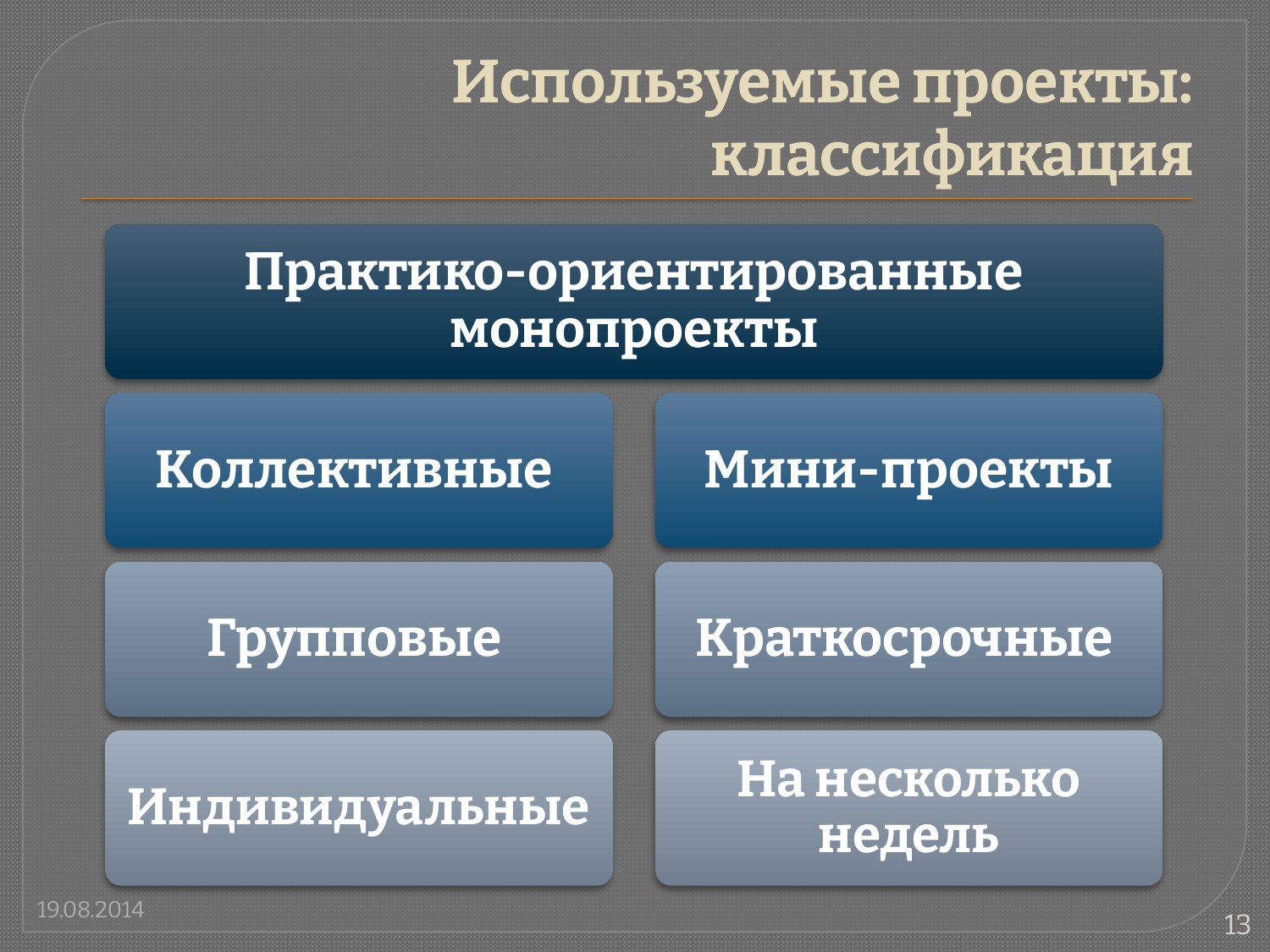

# Используемые проекты: классификация
Практико-ориентированные монопроекты
Коллективные
Групповые
Индивидуальные
Мини-проекты
Краткосрочные
На несколько недель
19.08.2014
13